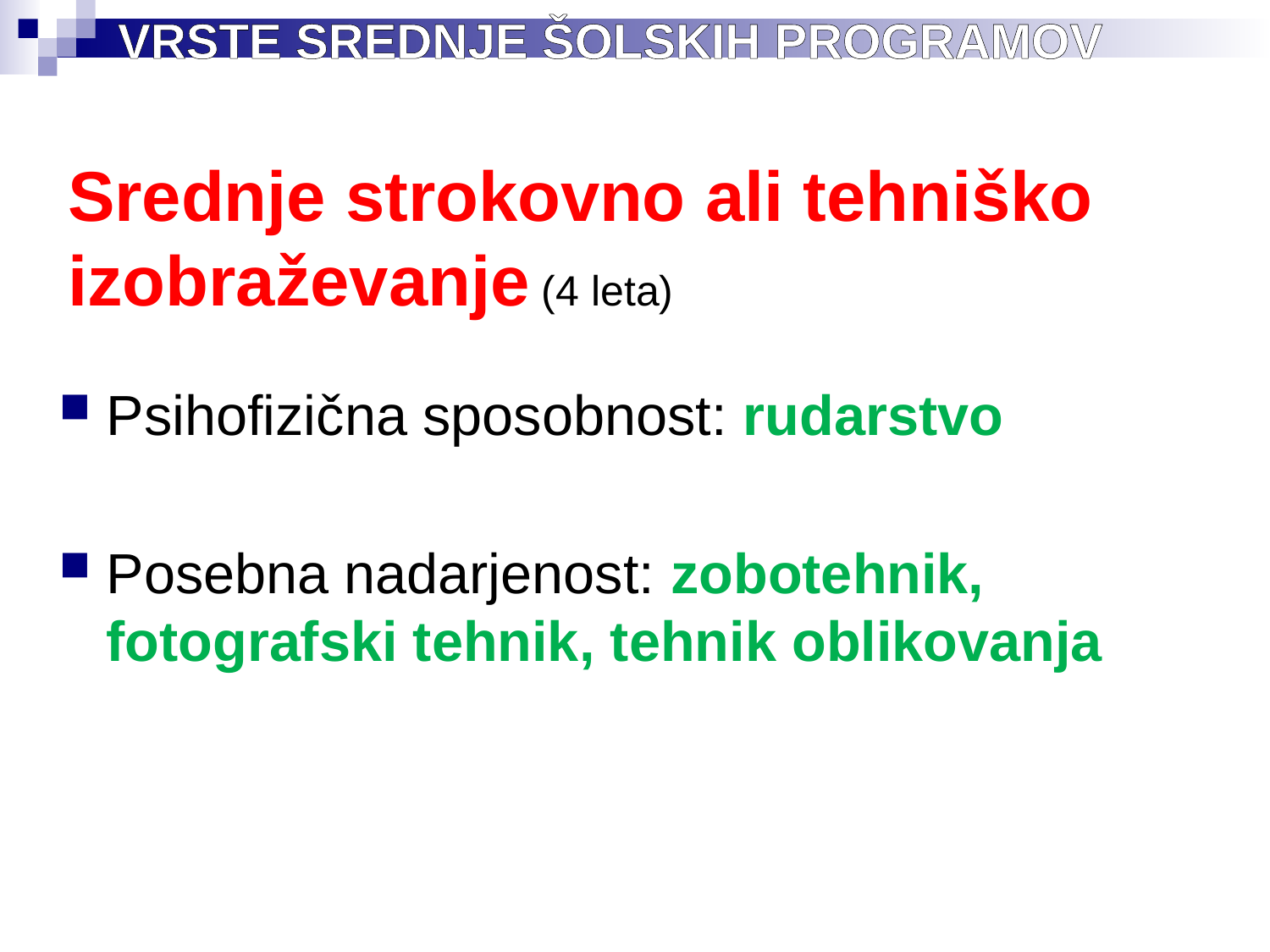

VRSTE SREDNJE ŠOLSKIH PROGRAMOV
# Srednje strokovno ali tehniško izobraževanje (4 leta)
Psihofizična sposobnost: rudarstvo

Posebna nadarjenost: zobotehnik, fotografski tehnik, tehnik oblikovanja